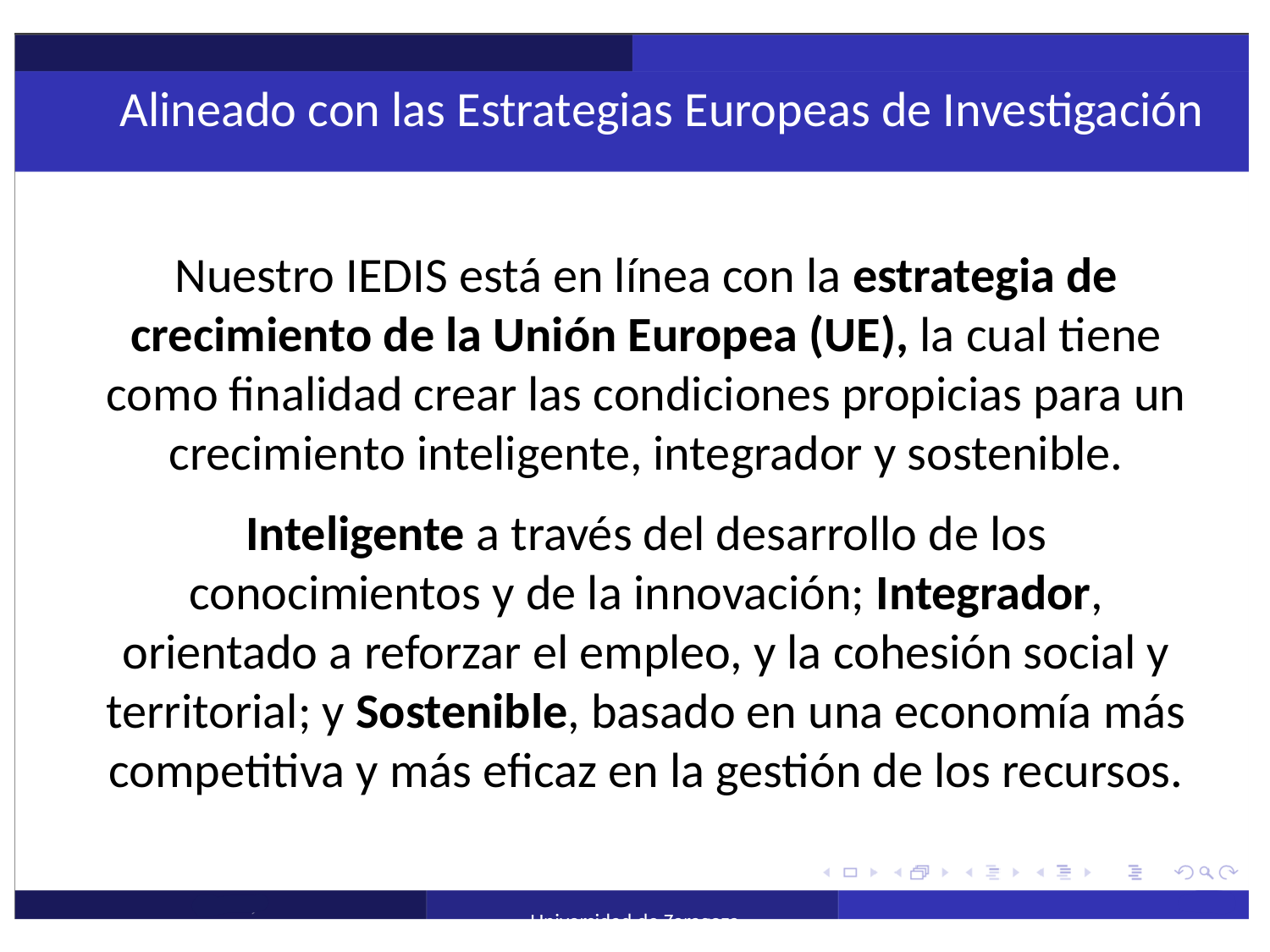

Alineado con las Estrategias Europeas de Investigación

Nuestro IEDIS está en línea con la estrategia de crecimiento de la Unión Europea (UE), la cual tiene como finalidad crear las condiciones propicias para un crecimiento inteligente, integrador y sostenible.
Inteligente a través del desarrollo de los conocimientos y de la innovación; Integrador, orientado a reforzar el empleo, y la cohesión social y territorial; y Sostenible, basado en una economía más competitiva y más eficaz en la gestión de los recursos.
Haga clic para modificar el estilo de título del patrón
Universidad de Zaragoza
			8